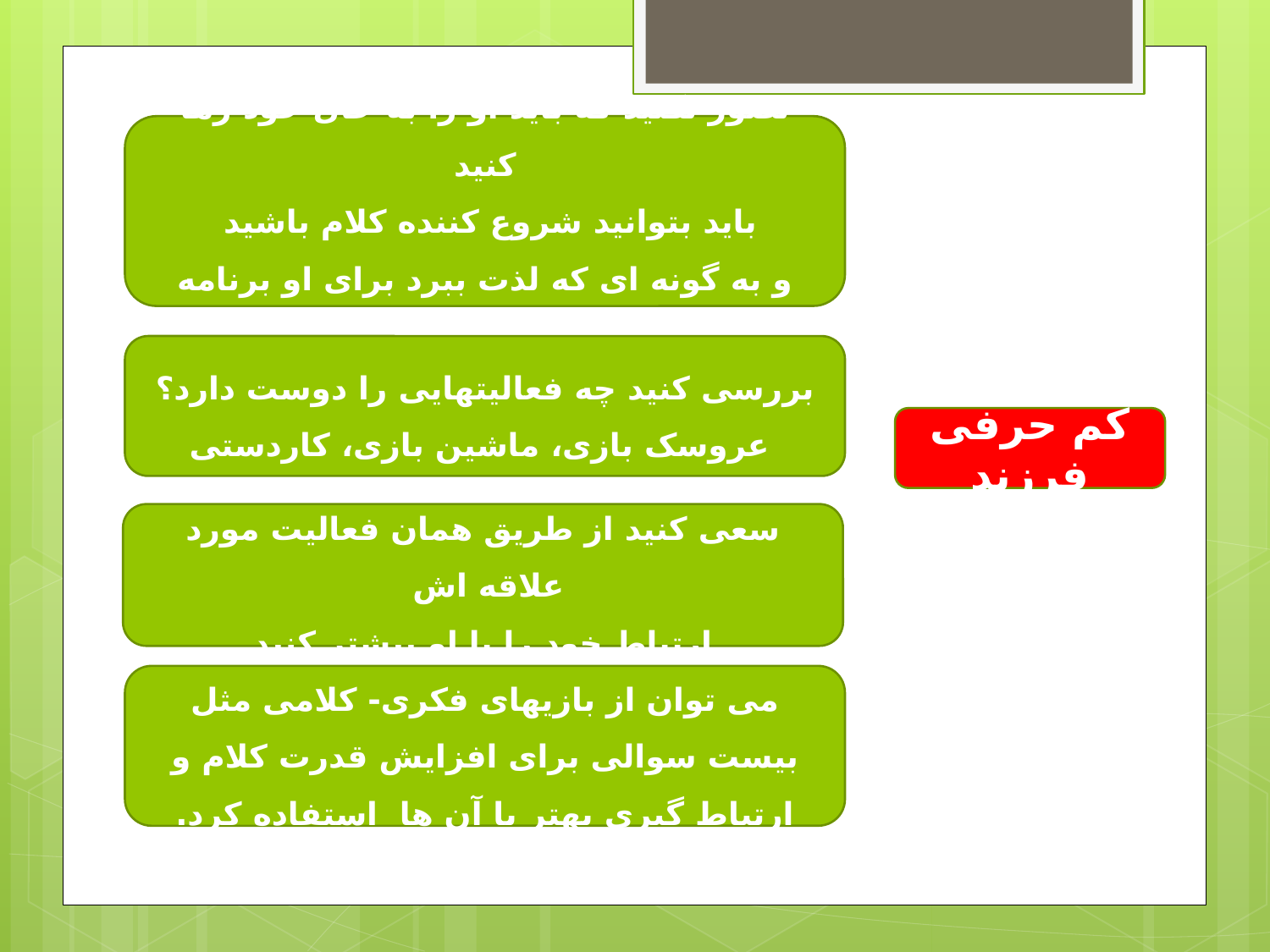

تصور نکنید که باید او را به حال خود رها کنید
باید بتوانید شروع کننده کلام باشید
و به گونه ای که لذت ببرد برای او برنامه بچینید
بررسی کنید چه فعالیتهایی را دوست دارد؟
 عروسک بازی، ماشین بازی، کاردستی
کم حرفی فرزند
سعی کنید از طریق همان فعالیت مورد علاقه اش
ارتباط خود را با او بیشتر کنید
می توان از بازیهای فکری- کلامی مثل بیست سوالی برای افزایش قدرت کلام و ارتباط گیری بهتر با آن ها  استفاده کرد.